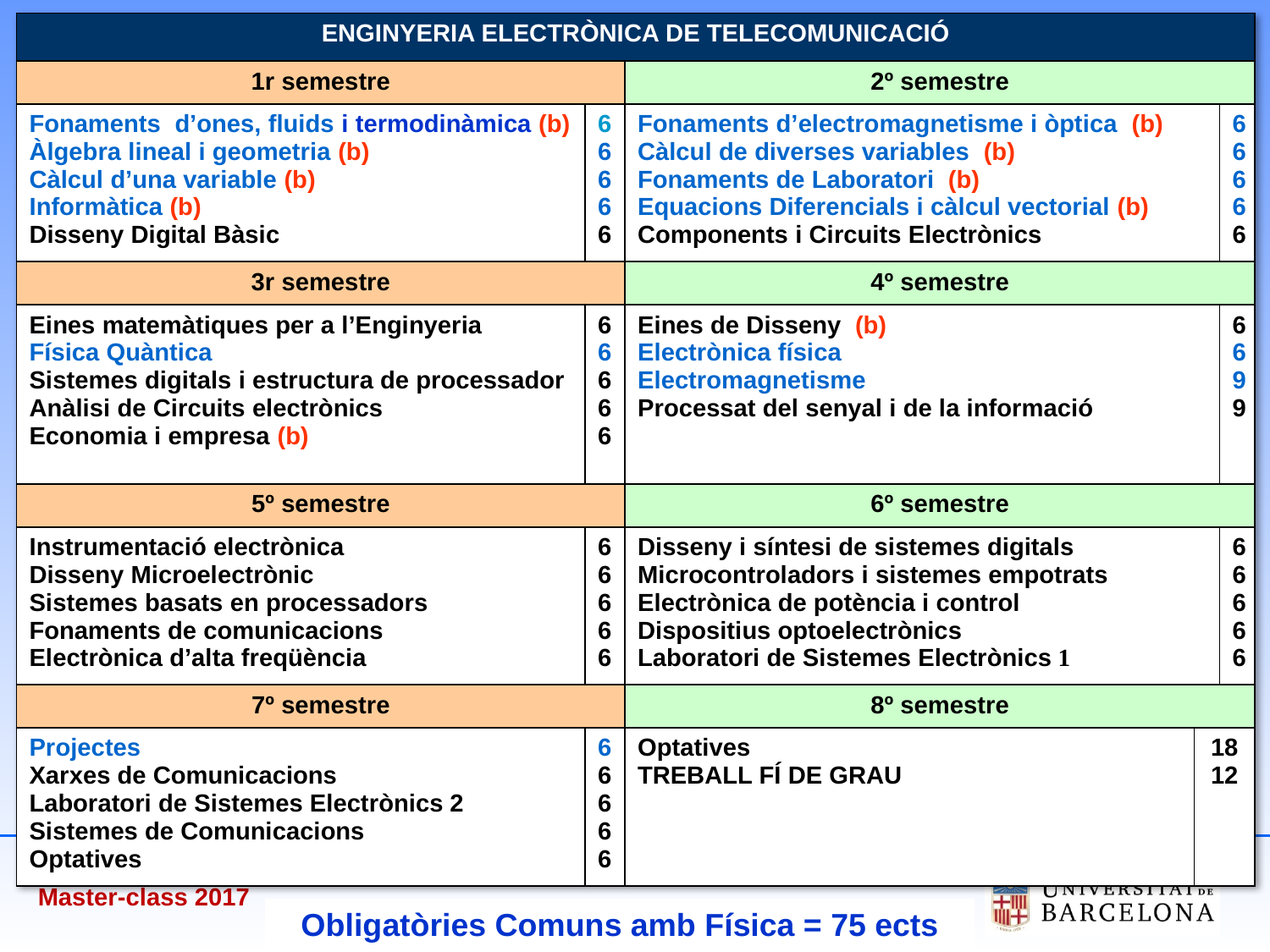

| ENGINYERIA ELECTRÒNICA DE TELECOMUNICACIÓ |  |  |  |  |
| --- | --- | --- | --- | --- |
| 1r semestre |  | 2º semestre |  |  |
| Fonaments d’ones, fluids i termodinàmica (b) Àlgebra lineal i geometria (b) Càlcul d’una variable (b) Informàtica (b) Disseny Digital Bàsic | 6 6 6 6 6 | Fonaments d’electromagnetisme i òptica (b) Càlcul de diverses variables (b) Fonaments de Laboratori (b) Equacions Diferencials i càlcul vectorial (b) Components i Circuits Electrònics |  | 6 6 6 6 6 |
| 3r semestre |  | 4º semestre |  |  |
| Eines matemàtiques per a l’Enginyeria Física Quàntica Sistemes digitals i estructura de processador Anàlisi de Circuits electrònics Economia i empresa (b) | 6 6 6 6 6 | Eines de Disseny (b) Electrònica física Electromagnetisme Processat del senyal i de la informació |  | 6 6 9 9 |
| 5º semestre |  | 6º semestre |  |  |
| Instrumentació electrònica Disseny Microelectrònic Sistemes basats en processadors Fonaments de comunicacions Electrònica d’alta freqüència | 6 6 6 6 6 | Disseny i síntesi de sistemes digitals Microcontroladors i sistemes empotrats Electrònica de potència i control Dispositius optoelectrònics Laboratori de Sistemes Electrònics 1 |  | 6 6 6 6 6 |
| 7º semestre |  | 8º semestre |  |  |
| Projectes Xarxes de Comunicacions Laboratori de Sistemes Electrònics 2 Sistemes de Comunicacions Optatives | 6 6 6 6 6 | Optatives TREBALL FÍ DE GRAU | 18 12 |  |
Obligatòries Comuns amb Física = 75 ects